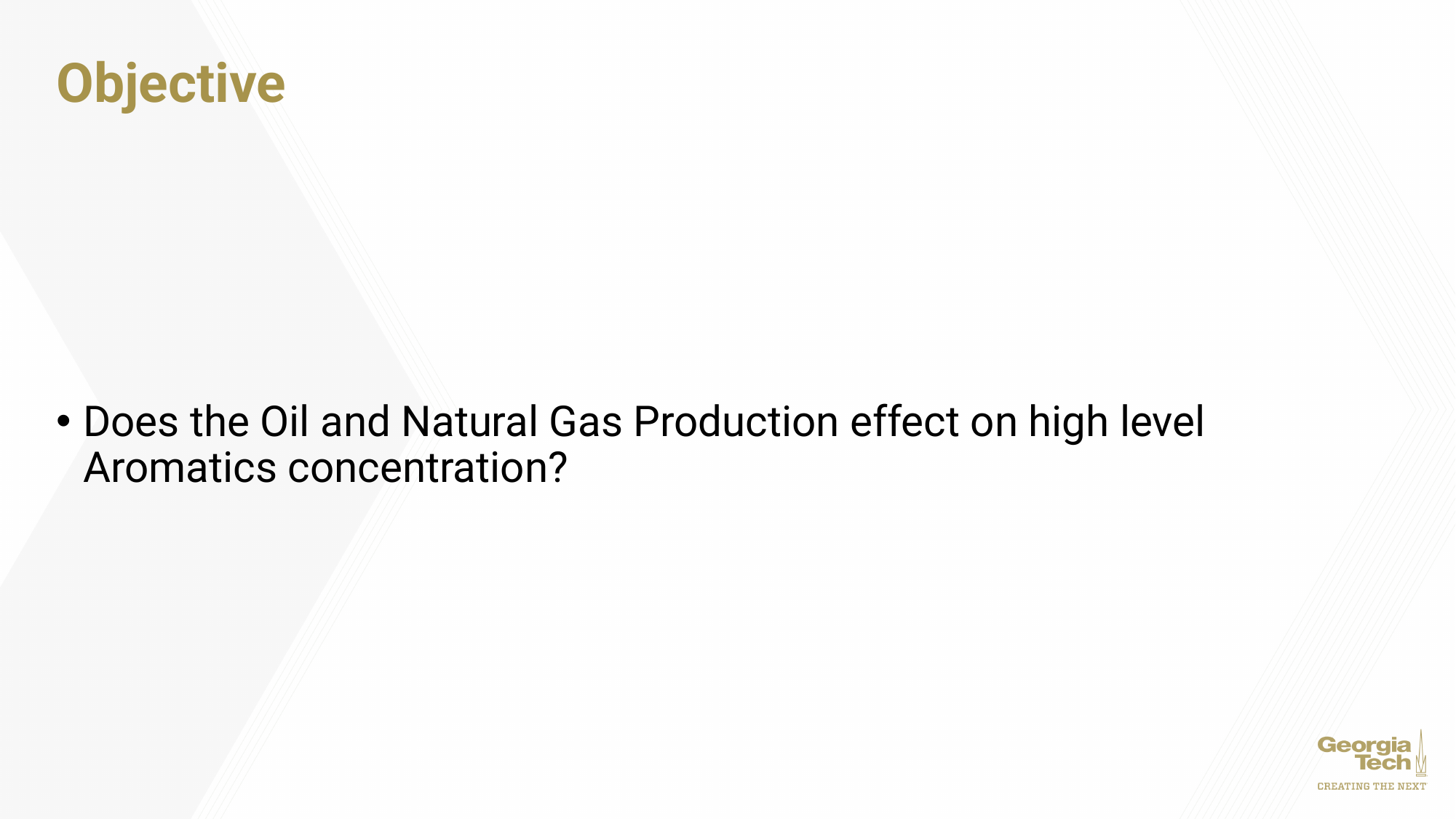

# Objective

Does the Oil and Natural Gas Production effect on high level Aromatics concentration?